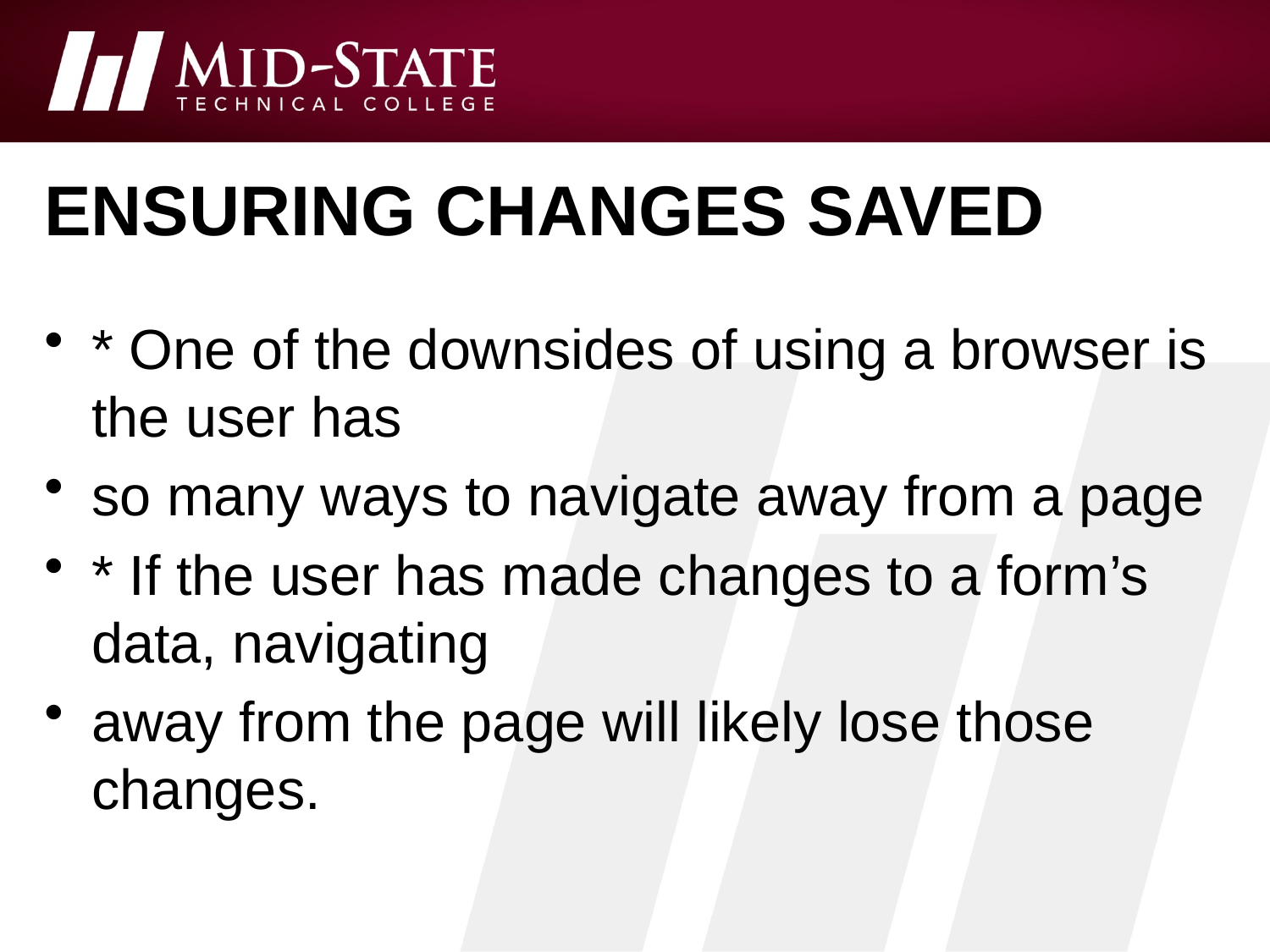

# Ensuring Changes Saved
* One of the downsides of using a browser is the user has
so many ways to navigate away from a page
* If the user has made changes to a form’s data, navigating
away from the page will likely lose those changes.